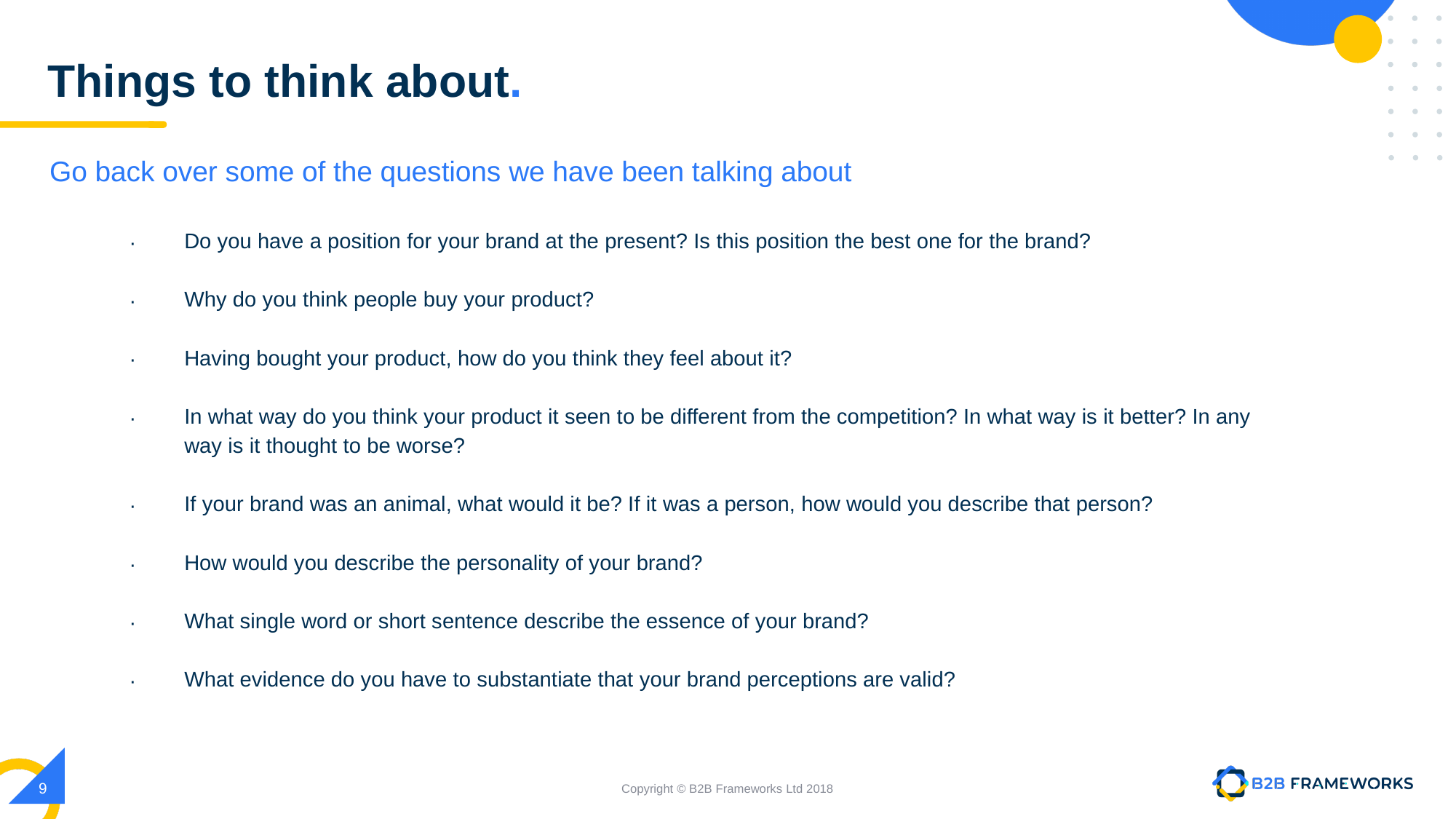

# Things to think about.

Go back over some of the questions we have been talking about
Do you have a position for your brand at the present? Is this position the best one for the brand?

Why do you think people buy your product?

Having bought your product, how do you think they feel about it?

In what way do you think your product it seen to be different from the competition? In what way is it better? In any way is it thought to be worse?

If your brand was an animal, what would it be? If it was a person, how would you describe that person?

How would you describe the personality of your brand?

What single word or short sentence describe the essence of your brand?

What evidence do you have to substantiate that your brand perceptions are valid?
9
Copyright © B2B Frameworks Ltd 2018